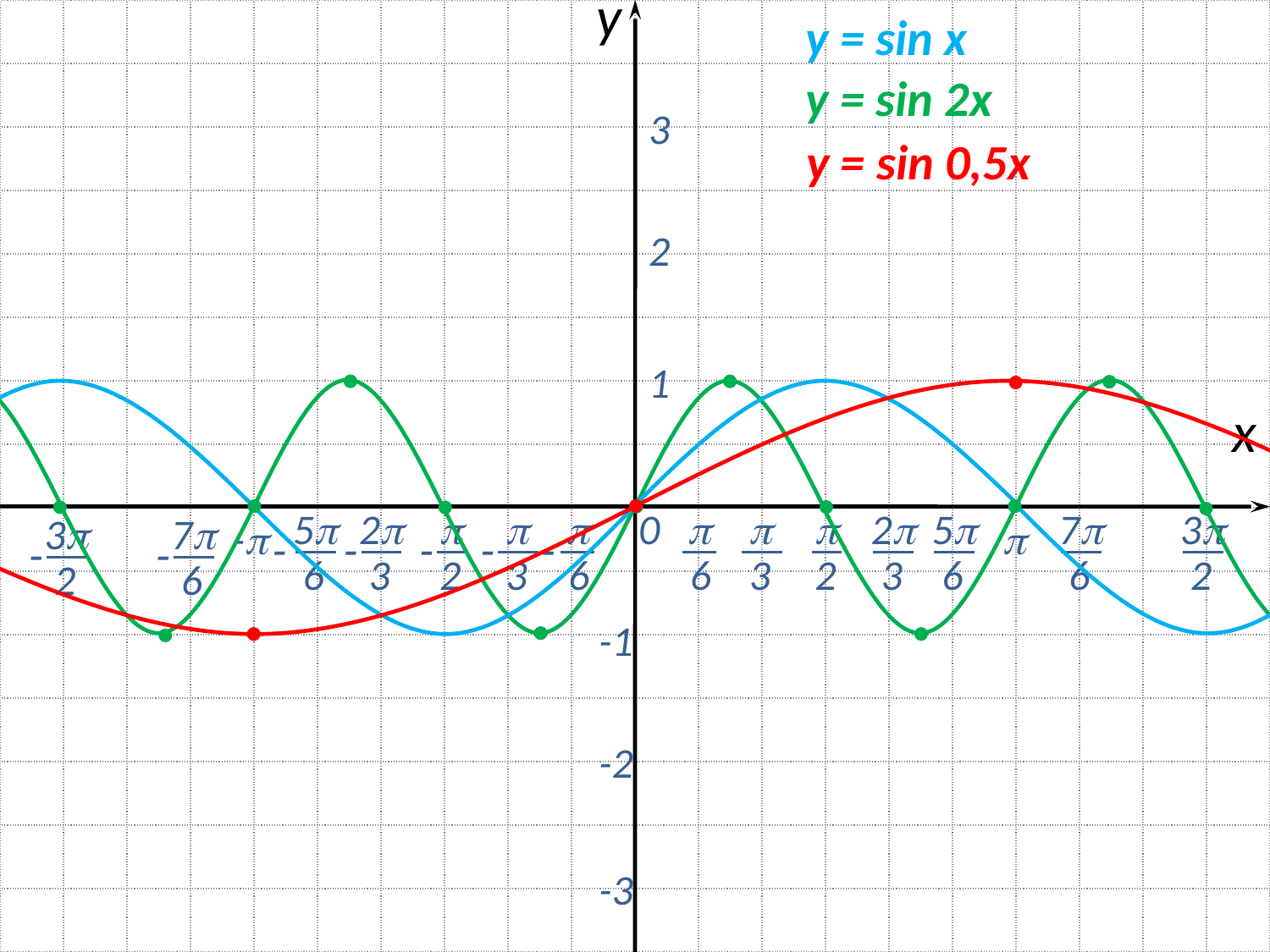

|  |  |  |  |  |  |  |  |  |  |  |  |  |  |  |  |  |  |  |  |
| --- | --- | --- | --- | --- | --- | --- | --- | --- | --- | --- | --- | --- | --- | --- | --- | --- | --- | --- | --- |
|  |  |  |  |  |  |  |  |  |  |  |  |  |  |  |  |  |  |  |  |
|  |  |  |  |  |  |  |  |  |  |  |  |  |  |  |  |  |  |  |  |
|  |  |  |  |  |  |  |  |  |  |  |  |  |  |  |  |  |  |  |  |
|  |  |  |  |  |  |  |  |  |  |  |  |  |  |  |  |  |  |  |  |
|  |  |  |  |  |  |  |  |  |  |  |  |  |  |  |  |  |  |  |  |
|  |  |  |  |  |  |  |  |  |  |  |  |  |  |  |  |  |  |  |  |
|  |  |  |  |  |  |  |  |  |  |  |  |  |  |  |  |  |  |  |  |
|  |  |  |  |  |  |  |  |  |  |  |  |  |  |  |  |  |  |  |  |
|  |  |  |  |  |  |  |  |  |  |  |  |  |  |  |  |  |  |  |  |
|  |  |  |  |  |  |  |  |  |  |  |  |  |  |  |  |  |  |  |  |
|  |  |  |  |  |  |  |  |  |  |  |  |  |  |  |  |  |  |  |  |
|  |  |  |  |  |  |  |  |  |  |  |  |  |  |  |  |  |  |  |  |
|  |  |  |  |  |  |  |  |  |  |  |  |  |  |  |  |  |  |  |  |
|  |  |  |  |  |  |  |  |  |  |  |  |  |  |  |  |  |  |  |  |
y = sin x
y
y = sin 2x
3
y = sin 0,5x
2
1

х
5π
6
-
2π
3
-
π
2
-
π
3
-
π
6
-
0
π
6
π
3
π
2
2π
3
5π
6
7π
6
3π
2
3π
2
-
7π
6
-
-π
π
-1
-2
-3